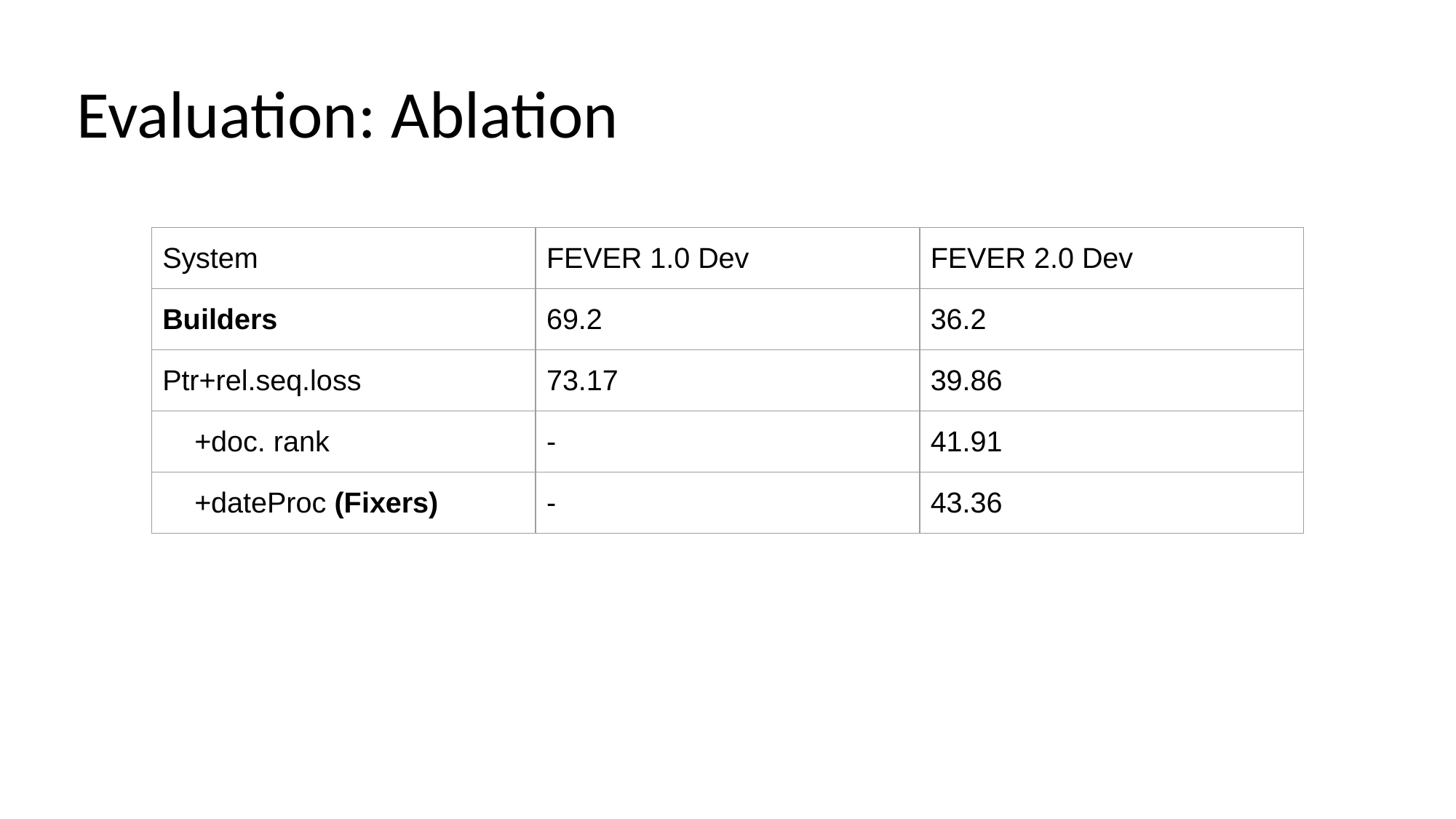

# Evaluation: Ablation
| System | FEVER 1.0 Dev | FEVER 2.0 Dev |
| --- | --- | --- |
| Builders | 69.2 | 36.2 |
| Ptr+rel.seq.loss | 73.17 | 39.86 |
| +doc. rank | - | 41.91 |
| +dateProc (Fixers) | - | 43.36 |